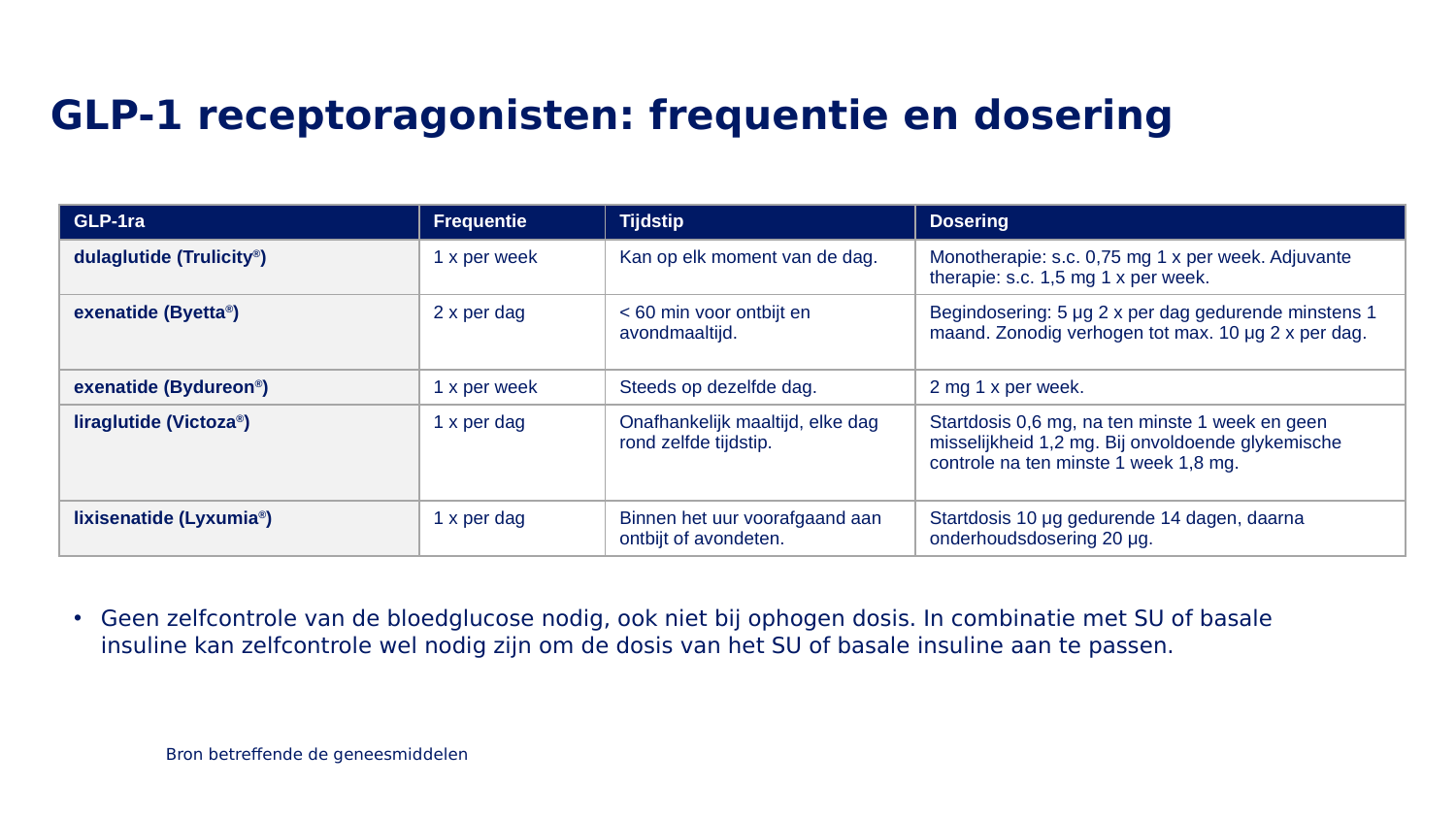

# GLP-1 receptoragonisten: frequentie en dosering
| GLP-1ra | Frequentie | Tijdstip | Dosering |
| --- | --- | --- | --- |
| dulaglutide (Trulicity®) | 1 x per week | Kan op elk moment van de dag. | Monotherapie: s.c. 0,75 mg 1 x per week. Adjuvante therapie: s.c. 1,5 mg 1 x per week. |
| exenatide (Byetta®) | 2 x per dag | < 60 min voor ontbijt en avondmaaltijd. | Begindosering: 5 μg 2 x per dag gedurende minstens 1 maand. Zonodig verhogen tot max. 10 μg 2 x per dag. |
| exenatide (Bydureon®) | 1 x per week | Steeds op dezelfde dag. | 2 mg 1 x per week. |
| liraglutide (Victoza®) | 1 x per dag | Onafhankelijk maaltijd, elke dag rond zelfde tijdstip. | Startdosis 0,6 mg, na ten minste 1 week en geen misselijkheid 1,2 mg. Bij onvoldoende glykemische controle na ten minste 1 week 1,8 mg. |
| lixisenatide (Lyxumia®) | 1 x per dag | Binnen het uur voorafgaand aan ontbijt of avondeten. | Startdosis 10 μg gedurende 14 dagen, daarna onderhoudsdosering 20 μg. |
Geen zelfcontrole van de bloedglucose nodig, ook niet bij ophogen dosis. In combinatie met SU of basale insuline kan zelfcontrole wel nodig zijn om de dosis van het SU of basale insuline aan te passen.
Bron betreffende de geneesmiddelen